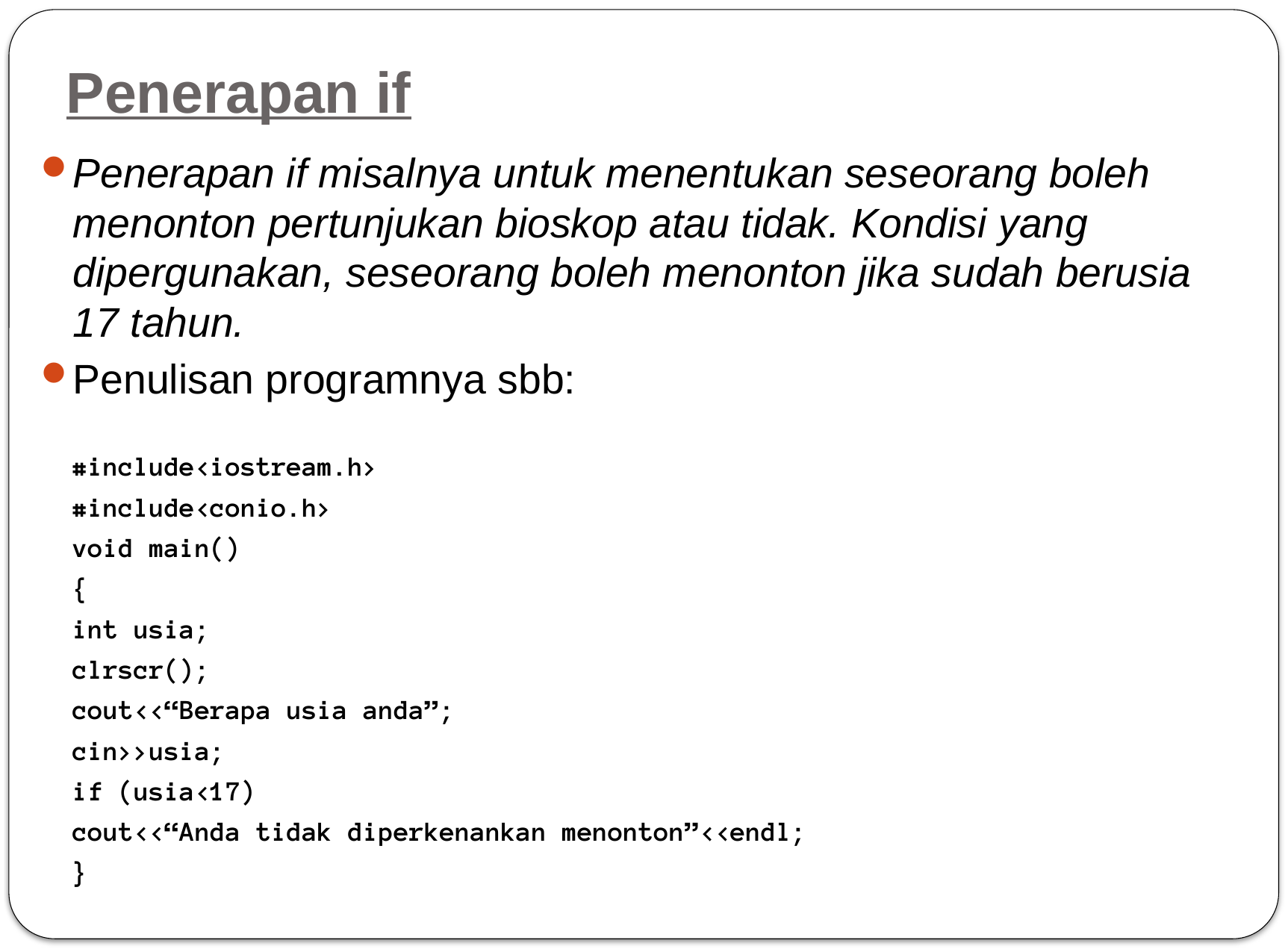

# Penerapan if
Penerapan if misalnya untuk menentukan seseorang boleh menonton pertunjukan bioskop atau tidak. Kondisi yang dipergunakan, seseorang boleh menonton jika sudah berusia 17 tahun.
Penulisan programnya sbb:

	#include<iostream.h>
	#include<conio.h>
	void main()
	{
		int usia;
		clrscr();
		cout<<“Berapa usia anda”;
		cin>>usia;
		if (usia<17)
			cout<<“Anda tidak diperkenankan menonton”<<endl;
	}